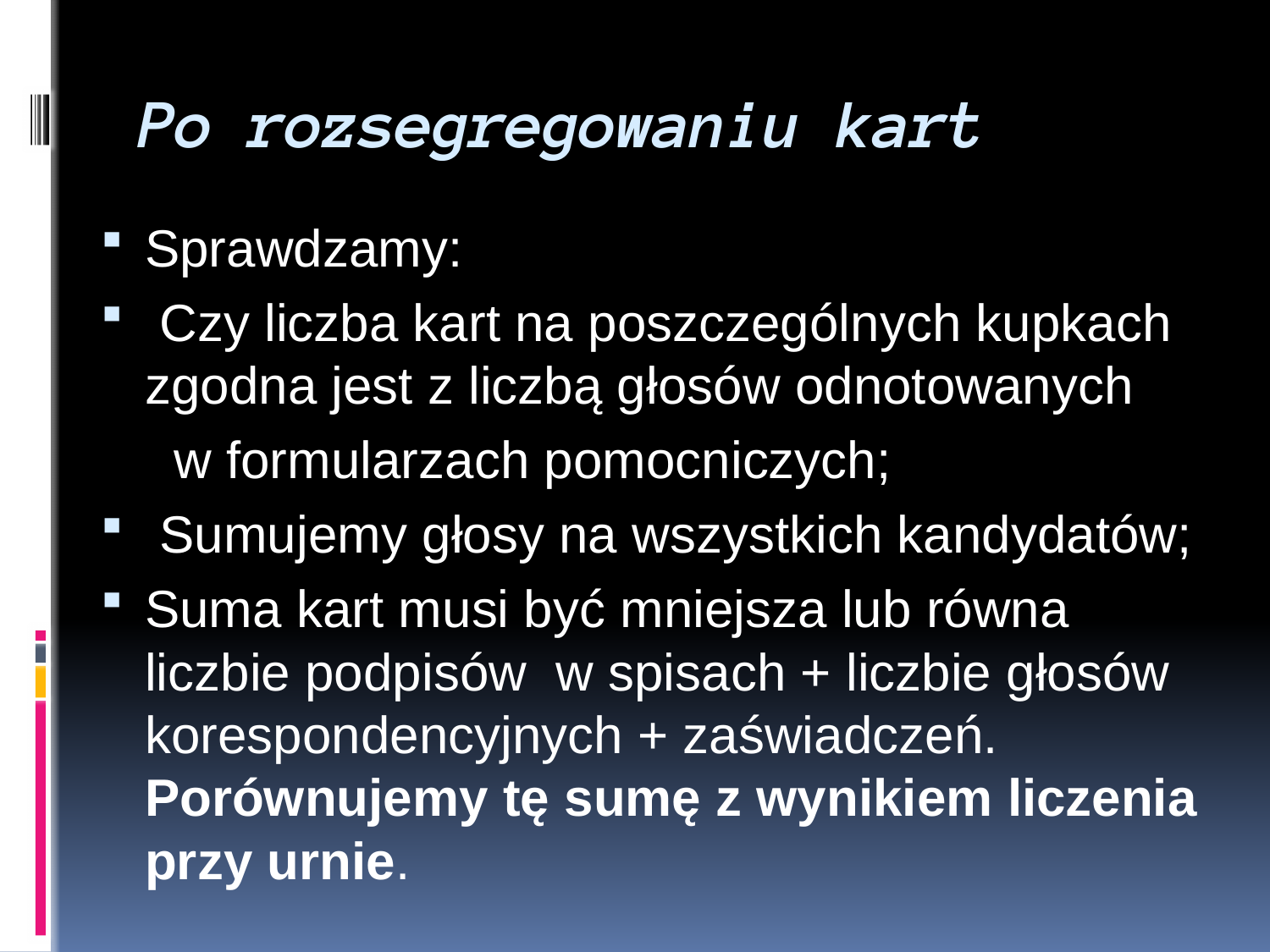

# Po rozsegregowaniu kart
Sprawdzamy:
 Czy liczba kart na poszczególnych kupkach  zgodna jest z liczbą głosów odnotowanych
     w formularzach pomocniczych;
 Sumujemy głosy na wszystkich kandydatów;
Suma kart musi być mniejsza lub równa liczbie podpisów  w spisach + liczbie głosów korespondencyjnych + zaświadczeń. Porównujemy tę sumę z wynikiem liczenia przy urnie.